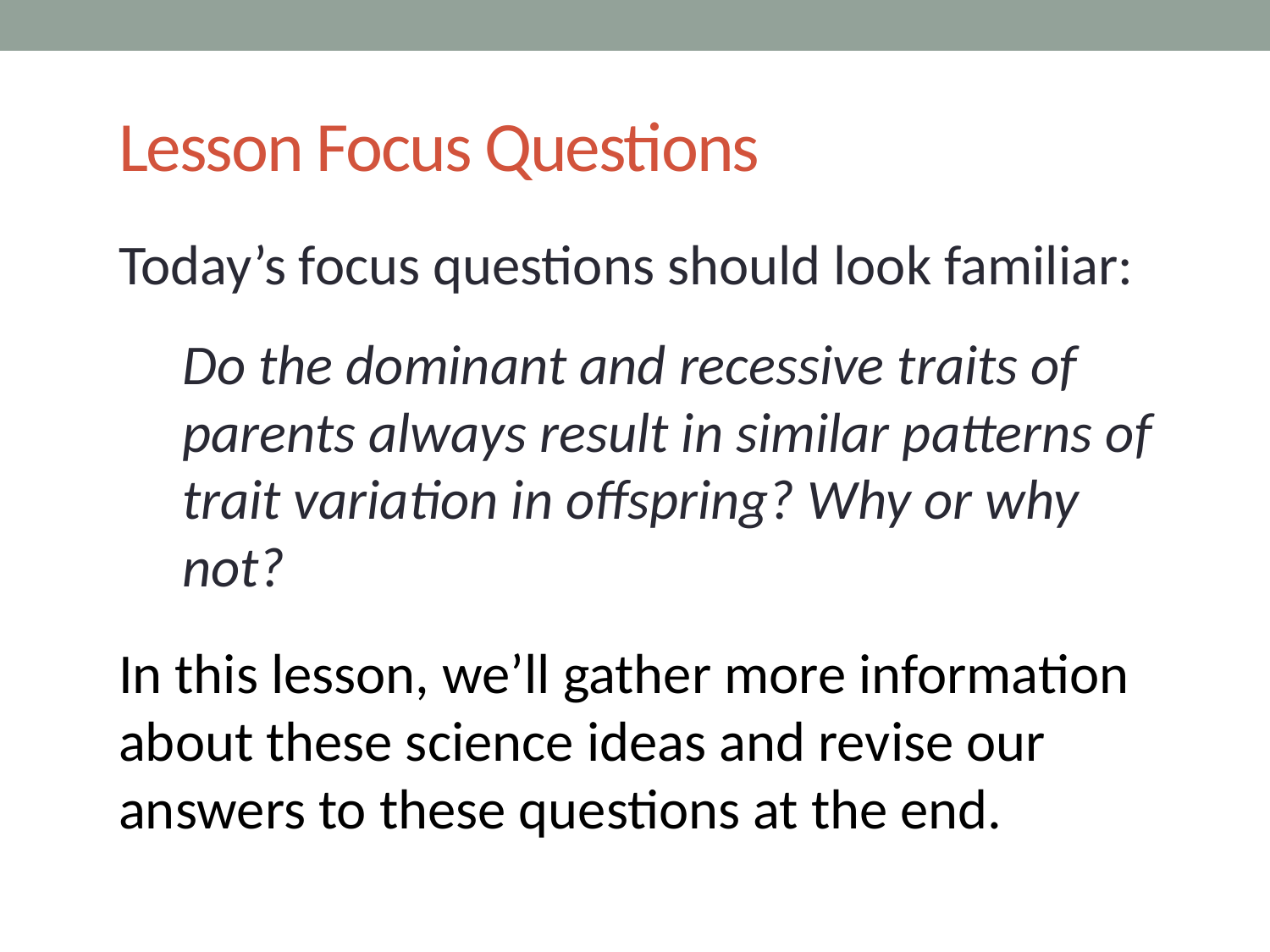

# Lesson Focus Questions
Today’s focus questions should look familiar:
Do the dominant and recessive traits of parents always result in similar patterns of trait variation in offspring? Why or why not?
In this lesson, we’ll gather more information about these science ideas and revise our answers to these questions at the end.